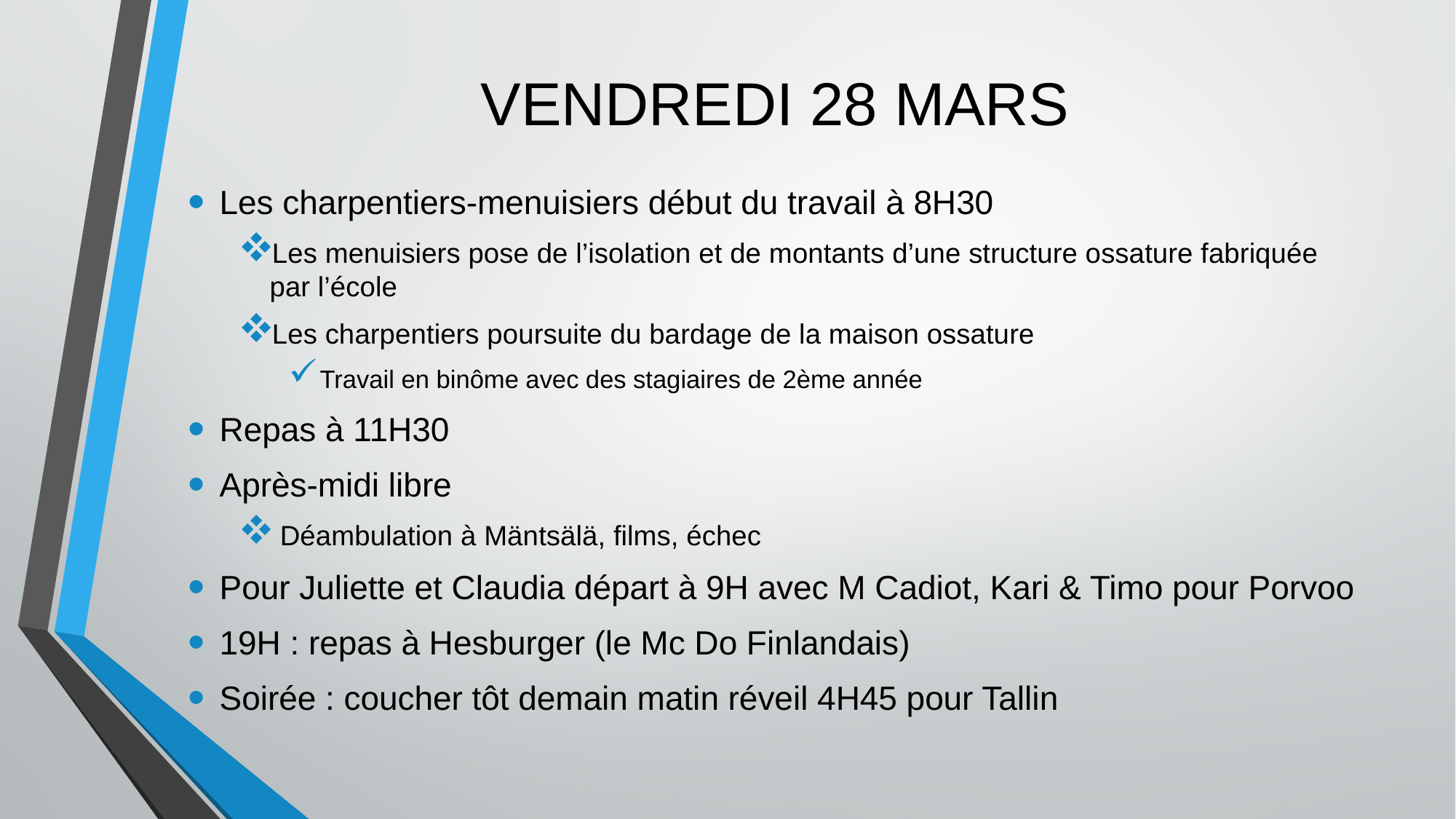

# VENDREDI 28 MARS
Les charpentiers-menuisiers début du travail à 8H30
Les menuisiers pose de l’isolation et de montants d’une structure ossature fabriquée par l’école
Les charpentiers poursuite du bardage de la maison ossature
Travail en binôme avec des stagiaires de 2ème année
Repas à 11H30
Après-midi libre
 Déambulation à Mäntsälä, films, échec
Pour Juliette et Claudia départ à 9H avec M Cadiot, Kari & Timo pour Porvoo
19H : repas à Hesburger (le Mc Do Finlandais)
Soirée : coucher tôt demain matin réveil 4H45 pour Tallin